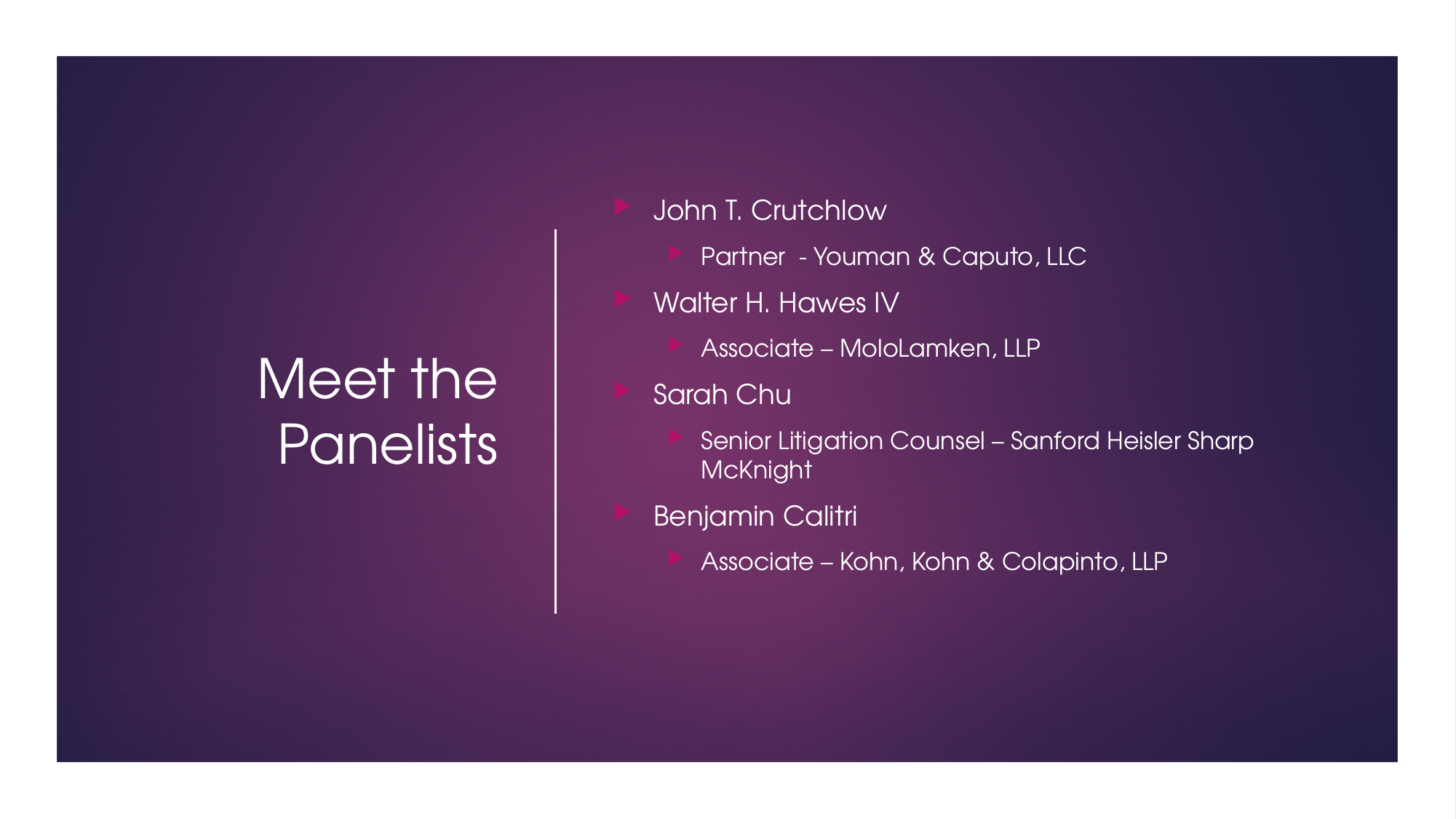

# Meet the Panelists
John T. Crutchlow
Partner  - Youman & Caputo, LLC
Walter H. Hawes IV
Associate – MoloLamken, LLP
Sarah Chu
Senior Litigation Counsel – Sanford Heisler Sharp McKnight
Benjamin Calitri
Associate – Kohn, Kohn & Colapinto, LLP